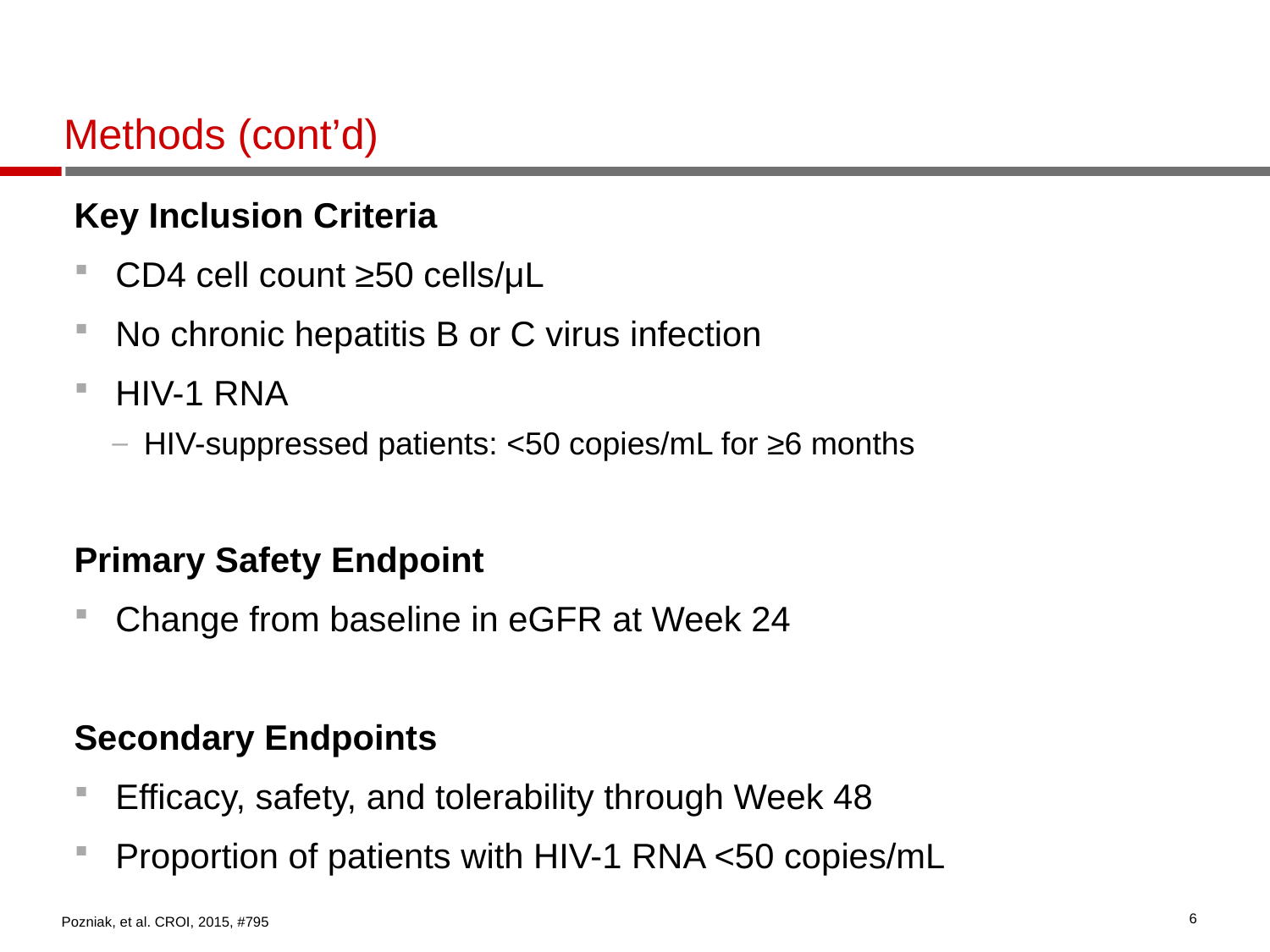

# Methods (cont’d)
Key Inclusion Criteria
 CD4 cell count ≥50 cells/μL
 No chronic hepatitis B or C virus infection
 HIV-1 RNA
HIV-suppressed patients: <50 copies/mL for ≥6 months

Primary Safety Endpoint
 Change from baseline in eGFR at Week 24

Secondary Endpoints
 Efficacy, safety, and tolerability through Week 48
 Proportion of patients with HIV-1 RNA <50 copies/mL
Pozniak, et al. CROI, 2015, #795